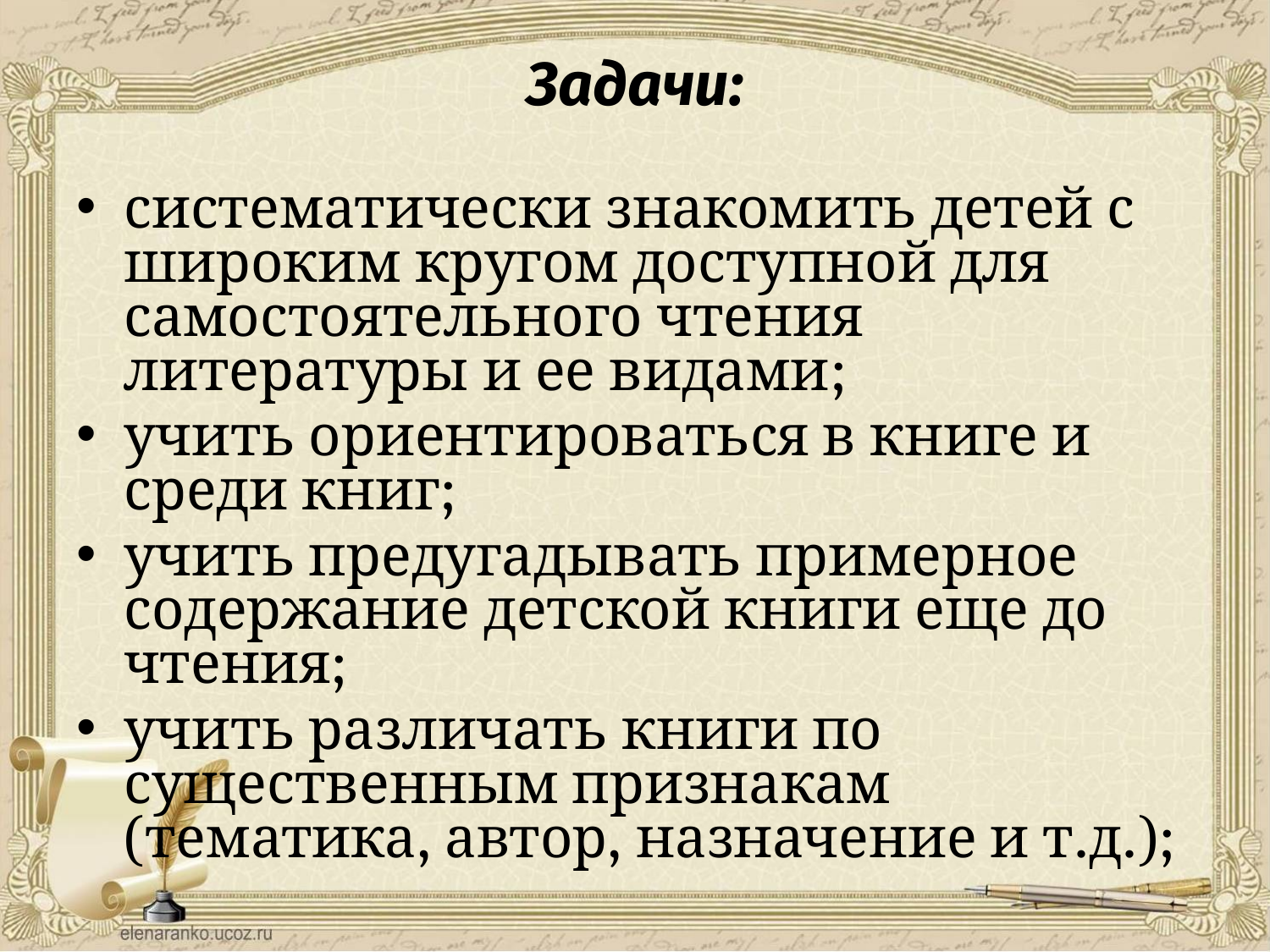

# Задачи:
систематически знакомить детей с широким кругом доступной для самостоятельного чтения литературы и ее видами;
учить ориентироваться в книге и среди книг;
учить предугадывать примерное содержание детской книги еще до чтения;
учить различать книги по существенным признакам (тематика, автор, назначение и т.д.);